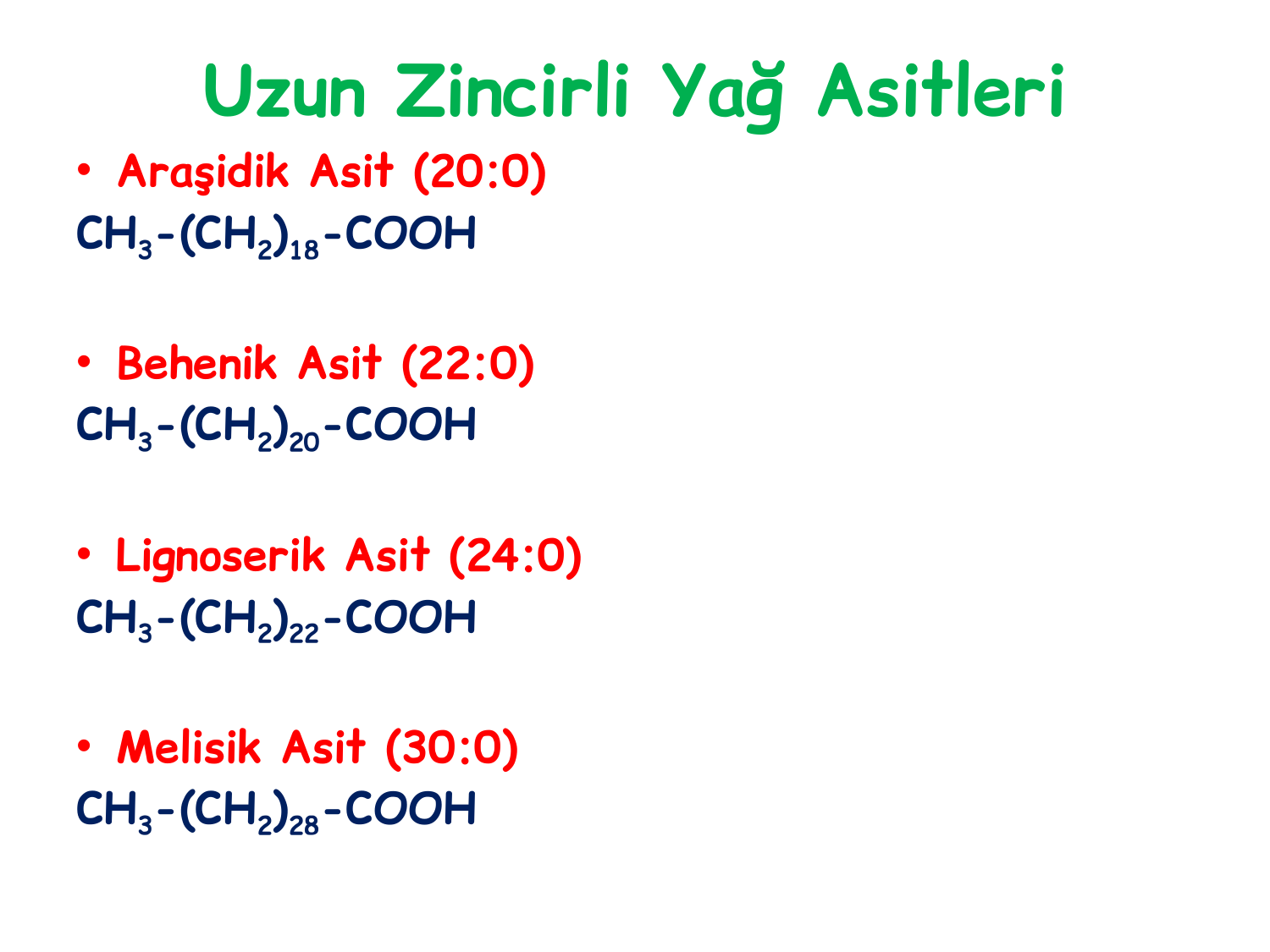

# Uzun Zincirli Yağ Asitleri
Araşidik Asit (20:0)
CH3-(CH2)18-COOH

Behenik Asit (22:0)
CH3-(CH2)20-COOH

Lignoserik Asit (24:0)
CH3-(CH2)22-COOH

Melisik Asit (30:0)
CH3-(CH2)28-COOH